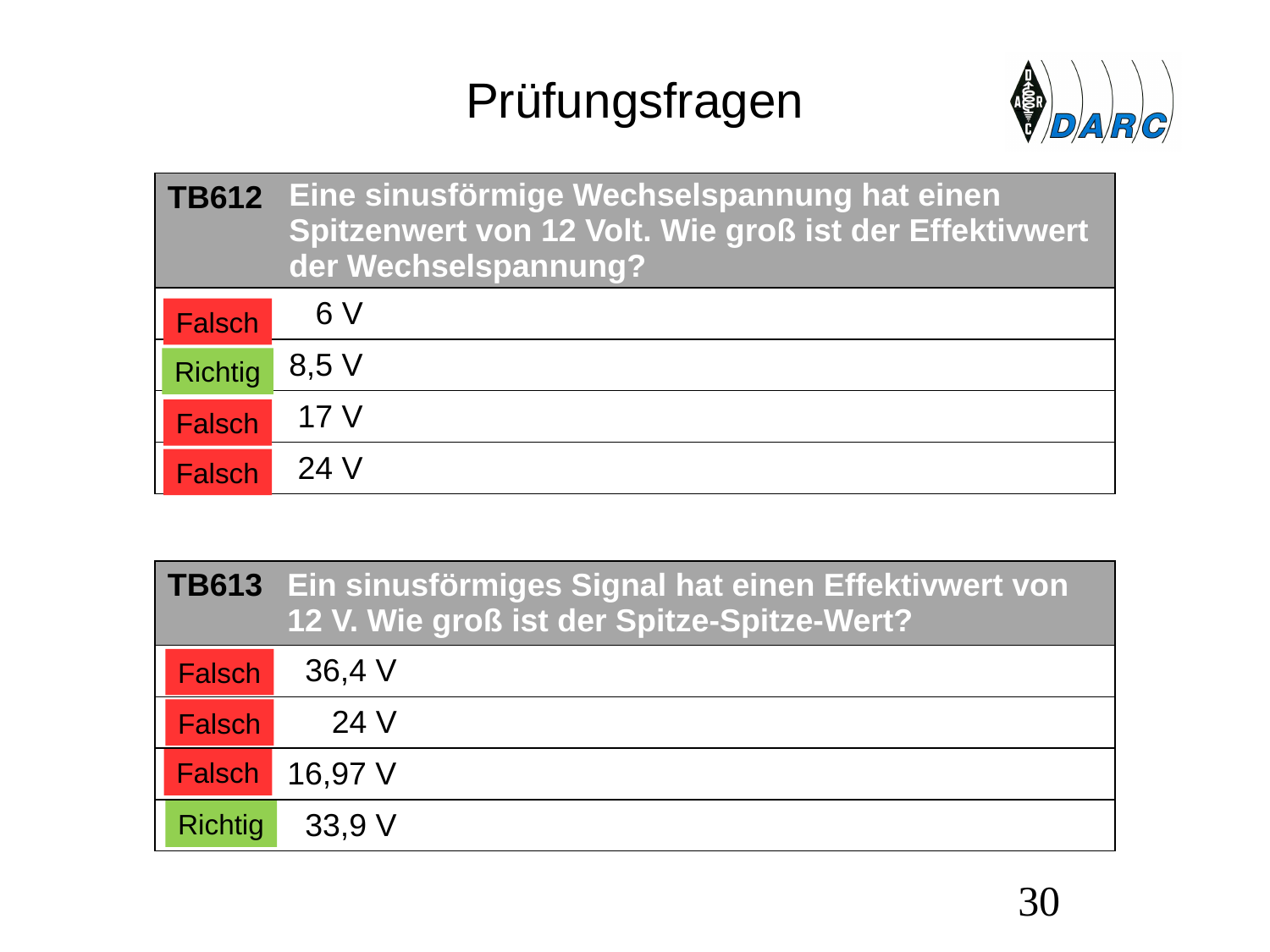

# Prüfungsfragen
| TB612 | Eine sinusförmige Wechselspannung hat einen Spitzenwert von 12 Volt. Wie groß ist der Effektivwert der Wechselspannung? |
| --- | --- |
| A | 6 V |
| B | 8,5 V |
| C | 17 V |
| D | 24 V |
Falsch

Richtig

Falsch

Falsch

| TB613 | Ein sinusförmiges Signal hat einen Effektivwert von 12 V. Wie groß ist der Spitze-Spitze-Wert? |
| --- | --- |
| A | 36,4 V |
| B | 24 V |
| C | 16,97 V |
| D | 33,9 V |
Falsch

Falsch

Falsch

Richtig

30